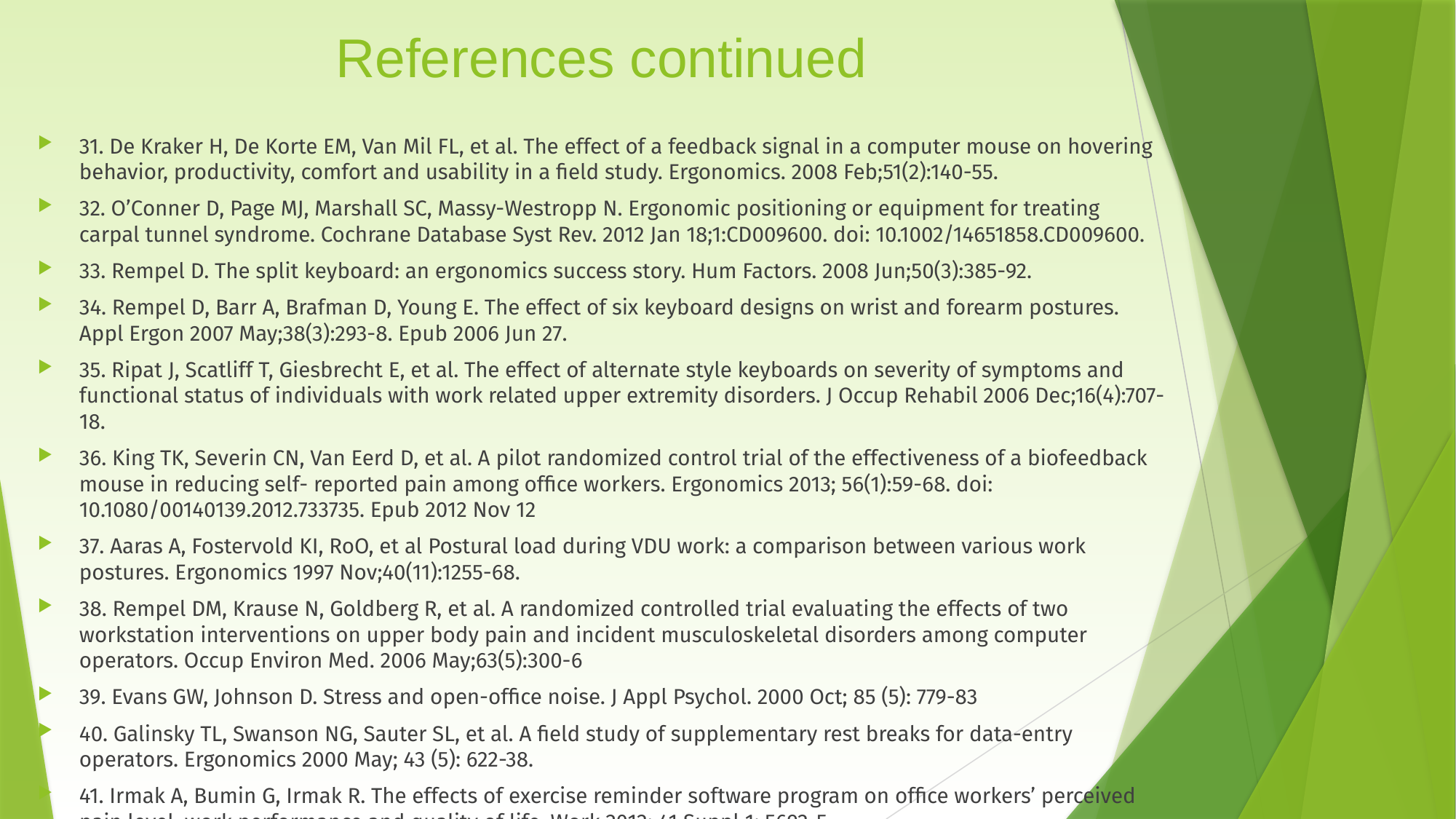

# References continued
31. De Kraker H, De Korte EM, Van Mil FL, et al. The effect of a feedback signal in a computer mouse on hovering behavior, productivity, comfort and usability in a field study. Ergonomics. 2008 Feb;51(2):140-55.
32. O’Conner D, Page MJ, Marshall SC, Massy-Westropp N. Ergonomic positioning or equipment for treating carpal tunnel syndrome. Cochrane Database Syst Rev. 2012 Jan 18;1:CD009600. doi: 10.1002/14651858.CD009600.
33. Rempel D. The split keyboard: an ergonomics success story. Hum Factors. 2008 Jun;50(3):385-92.
34. Rempel D, Barr A, Brafman D, Young E. The effect of six keyboard designs on wrist and forearm postures. Appl Ergon 2007 May;38(3):293-8. Epub 2006 Jun 27.
35. Ripat J, Scatliff T, Giesbrecht E, et al. The effect of alternate style keyboards on severity of symptoms and functional status of individuals with work related upper extremity disorders. J Occup Rehabil 2006 Dec;16(4):707-18.
36. King TK, Severin CN, Van Eerd D, et al. A pilot randomized control trial of the effectiveness of a biofeedback mouse in reducing self- reported pain among office workers. Ergonomics 2013; 56(1):59-68. doi: 10.1080/00140139.2012.733735. Epub 2012 Nov 12
37. Aaras A, Fostervold KI, RoO, et al Postural load during VDU work: a comparison between various work postures. Ergonomics 1997 Nov;40(11):1255-68.
38. Rempel DM, Krause N, Goldberg R, et al. A randomized controlled trial evaluating the effects of two workstation interventions on upper body pain and incident musculoskeletal disorders among computer operators. Occup Environ Med. 2006 May;63(5):300-6
39. Evans GW, Johnson D. Stress and open-office noise. J Appl Psychol. 2000 Oct; 85 (5): 779-83
40. Galinsky TL, Swanson NG, Sauter SL, et al. A field study of supplementary rest breaks for data-entry operators. Ergonomics 2000 May; 43 (5): 622-38.
41. Irmak A, Bumin G, Irmak R. The effects of exercise reminder software program on office workers’ perceived pain level, work performance and quality of life. Work 2012; 41 Suppl 1: 5692-5.